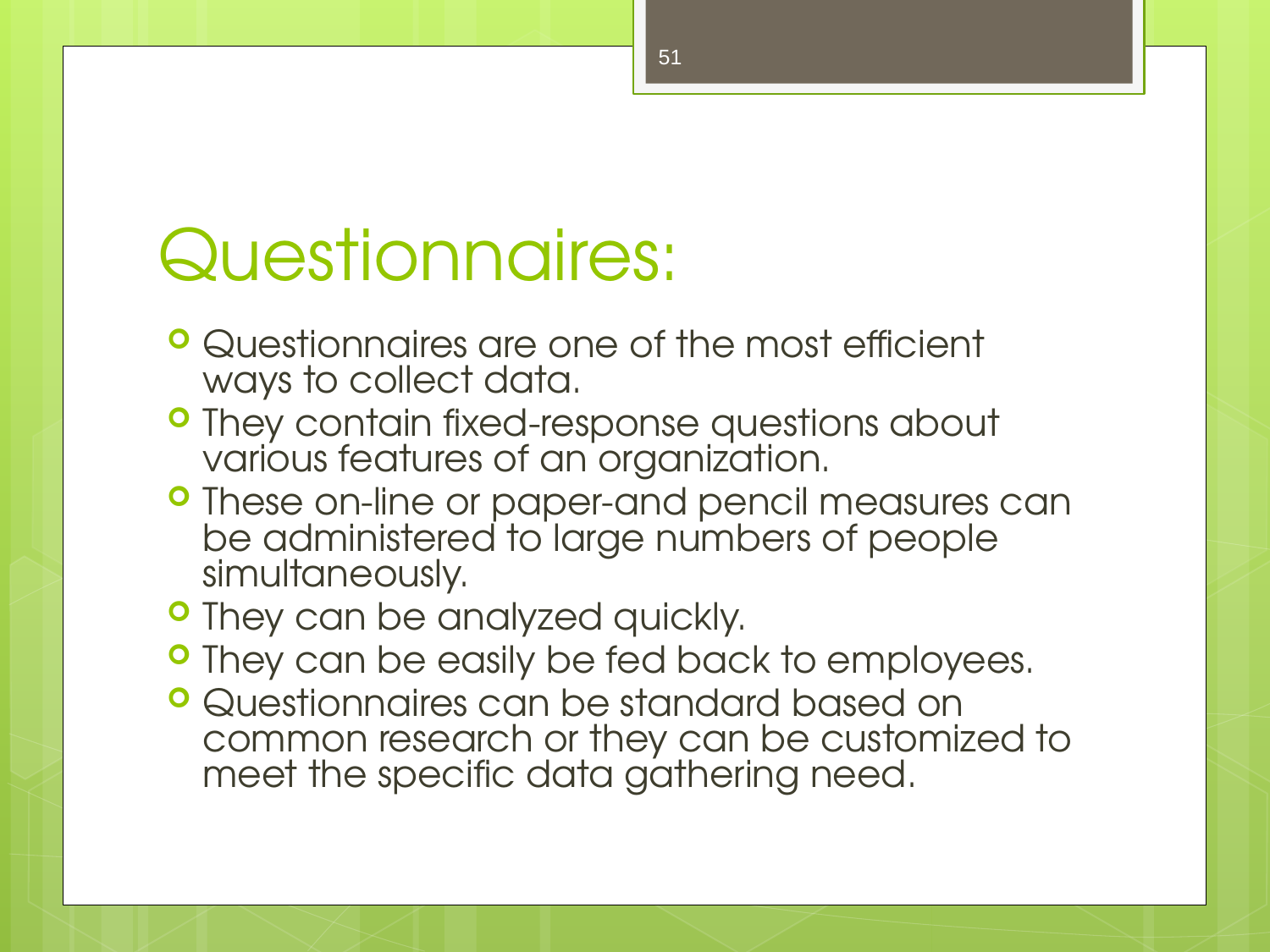

51
# Questionnaires:
Questionnaires are one of the most efficient ways to collect data.
They contain fixed-response questions about various features of an organization.
These on-line or paper-and pencil measures can be administered to large numbers of people simultaneously.
They can be analyzed quickly.
They can be easily be fed back to employees.
Questionnaires can be standard based on common research or they can be customized to meet the specific data gathering need.